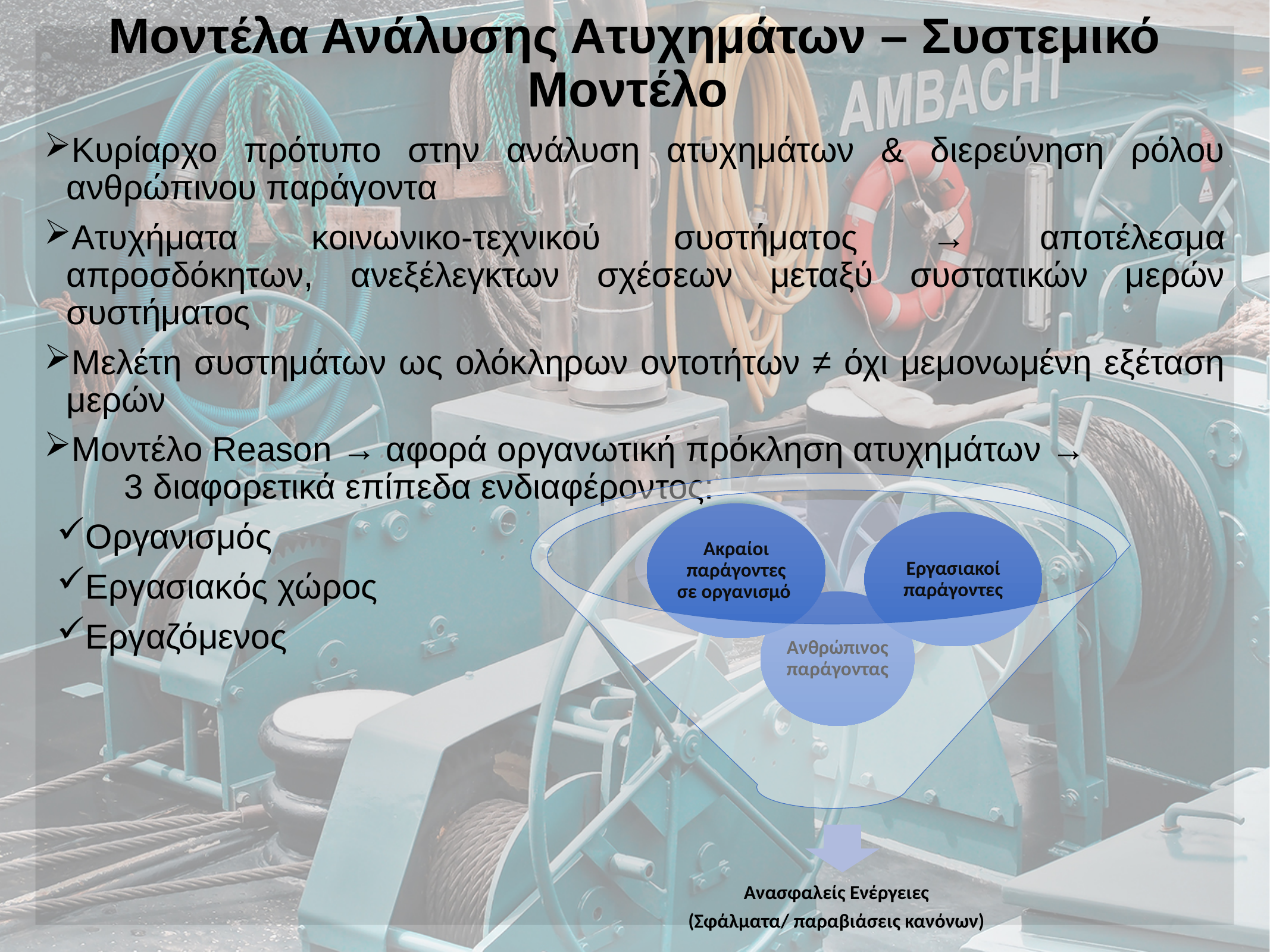

# Μοντέλα Ανάλυσης Ατυχημάτων – Συστεμικό Μοντέλο
Κυρίαρχο πρότυπο στην ανάλυση ατυχημάτων & διερεύνηση ρόλου ανθρώπινου παράγοντα
Ατυχήματα κοινωνικο-τεχνικού συστήματος → αποτέλεσμα απροσδόκητων, ανεξέλεγκτων σχέσεων μεταξύ συστατικών μερών συστήματος
Μελέτη συστημάτων ως ολόκληρων οντοτήτων ≠ όχι μεμονωμένη εξέταση μερών
Μοντέλο Reason → αφορά οργανωτική πρόκληση ατυχημάτων →                     3 διαφορετικά επίπεδα ενδιαφέροντος:
Οργανισμός
Εργασιακός χώρος
Εργαζόμενος

Ανασφαλείς Ενέργειες
(Σφάλματα/ παραβιάσεις κανόνων)
Ανθρώπινος παράγοντας
Ακραίοι παράγοντες σε οργανισμό
Εργασιακοί παράγοντες